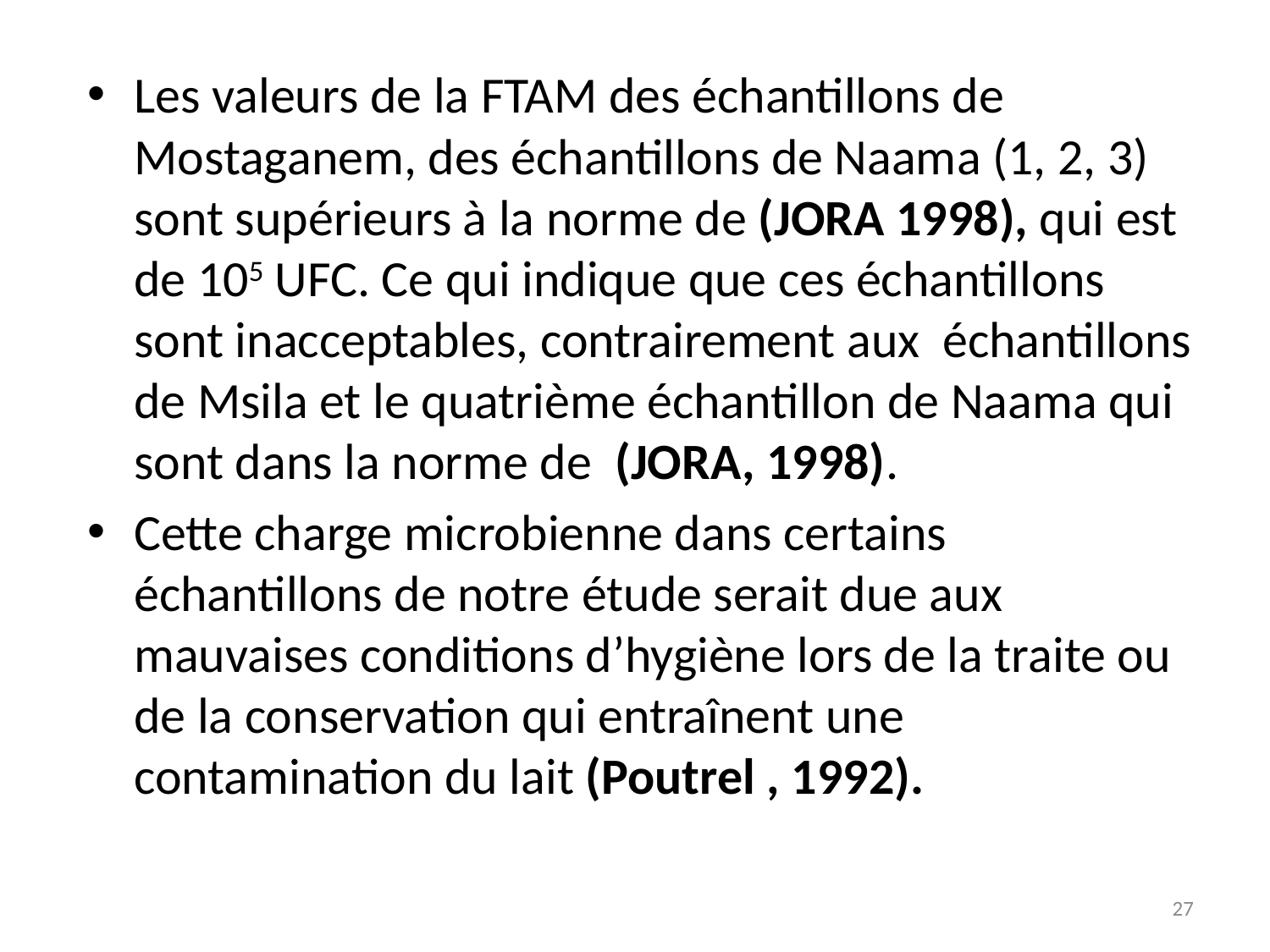

#
Les valeurs de la FTAM des échantillons de Mostaganem, des échantillons de Naama (1, 2, 3) sont supérieurs à la norme de (JORA 1998), qui est de 105 UFC. Ce qui indique que ces échantillons  sont inacceptables, contrairement aux  échantillons de Msila et le quatrième échantillon de Naama qui sont dans la norme de  (JORA, 1998).
Cette charge microbienne dans certains échantillons de notre étude serait due aux mauvaises conditions d’hygiène lors de la traite ou de la conservation qui entraînent une contamination du lait (Poutrel , 1992).

27